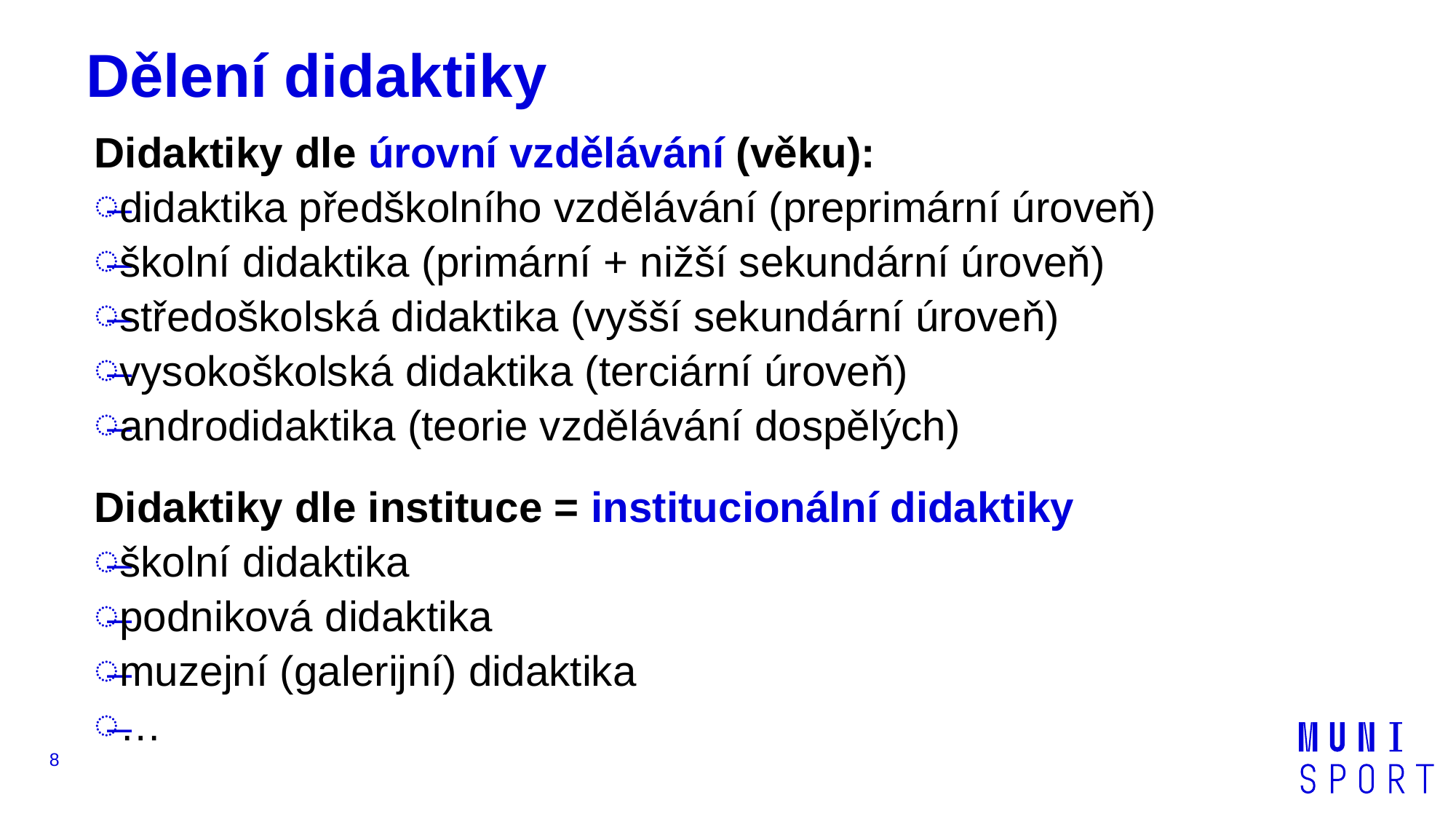

# Dělení didaktiky
Didaktiky dle úrovní vzdělávání (věku):
didaktika předškolního vzdělávání (preprimární úroveň)
školní didaktika (primární + nižší sekundární úroveň)
středoškolská didaktika (vyšší sekundární úroveň)
vysokoškolská didaktika (terciární úroveň)
androdidaktika (teorie vzdělávání dospělých)
Didaktiky dle instituce = institucionální didaktiky
školní didaktika
podniková didaktika
muzejní (galerijní) didaktika
…
8